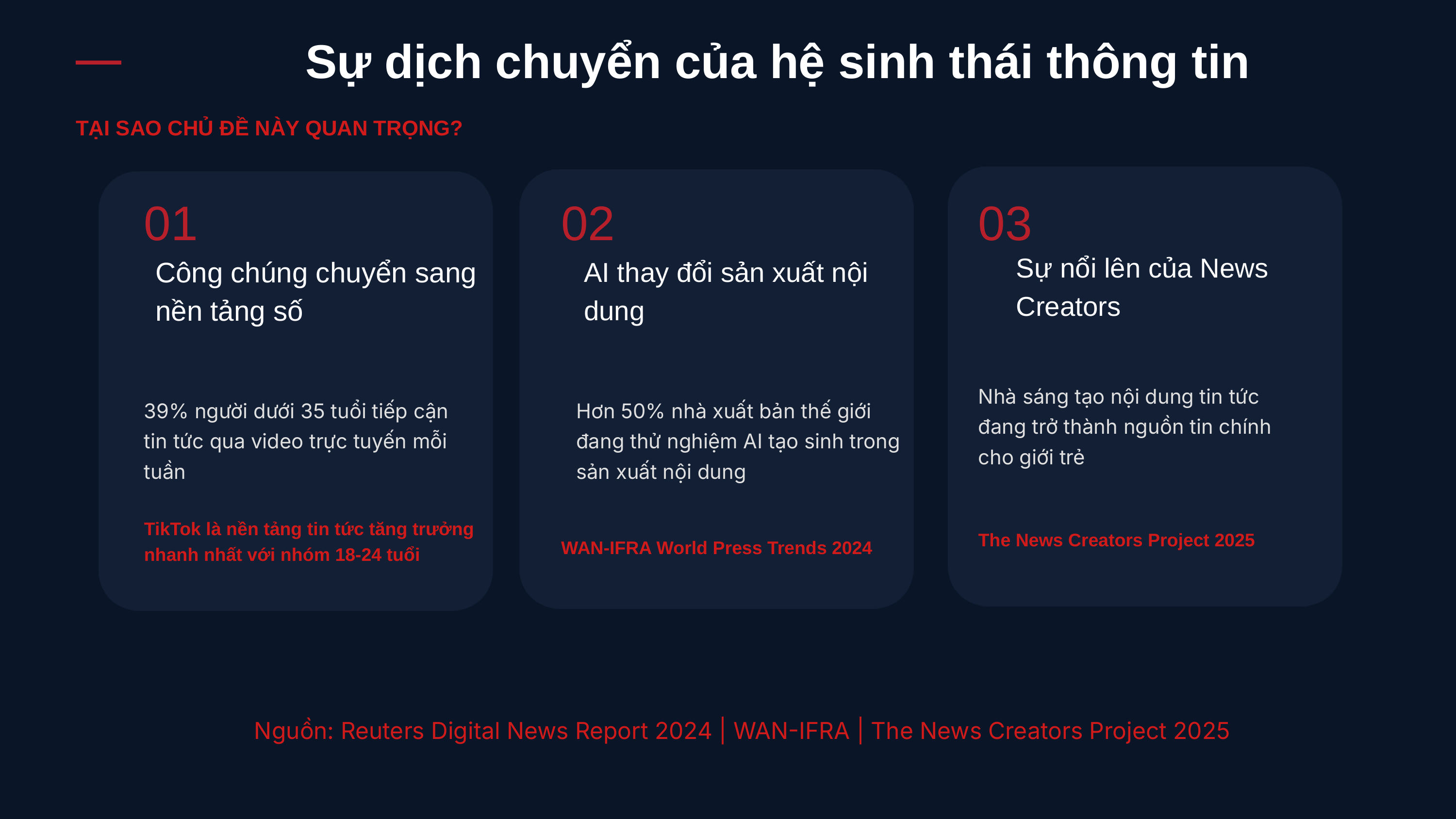

Sự dịch chuyển của hệ sinh thái thông tin

TẠI SAO CHỦ ĐỀ NÀY QUAN TRỌNG?

01
02
03
Sự nổi lên của News Creators
AI thay đổi sản xuất nội dung
Công chúng chuyển sang nền tảng số
Nhà sáng tạo nội dung tin tức đang trở thành nguồn tin chính cho giới trẻ
39% người dưới 35 tuổi tiếp cận tin tức qua video trực tuyến mỗi tuần
Hơn 50% nhà xuất bản thế giới đang thử nghiệm AI tạo sinh trong sản xuất nội dung
TikTok là nền tảng tin tức tăng trưởng nhanh nhất với nhóm 18-24 tuổi
The News Creators Project 2025
WAN-IFRA World Press Trends 2024
Nguồn: Reuters Digital News Report 2024 | WAN-IFRA | The News Creators Project 2025